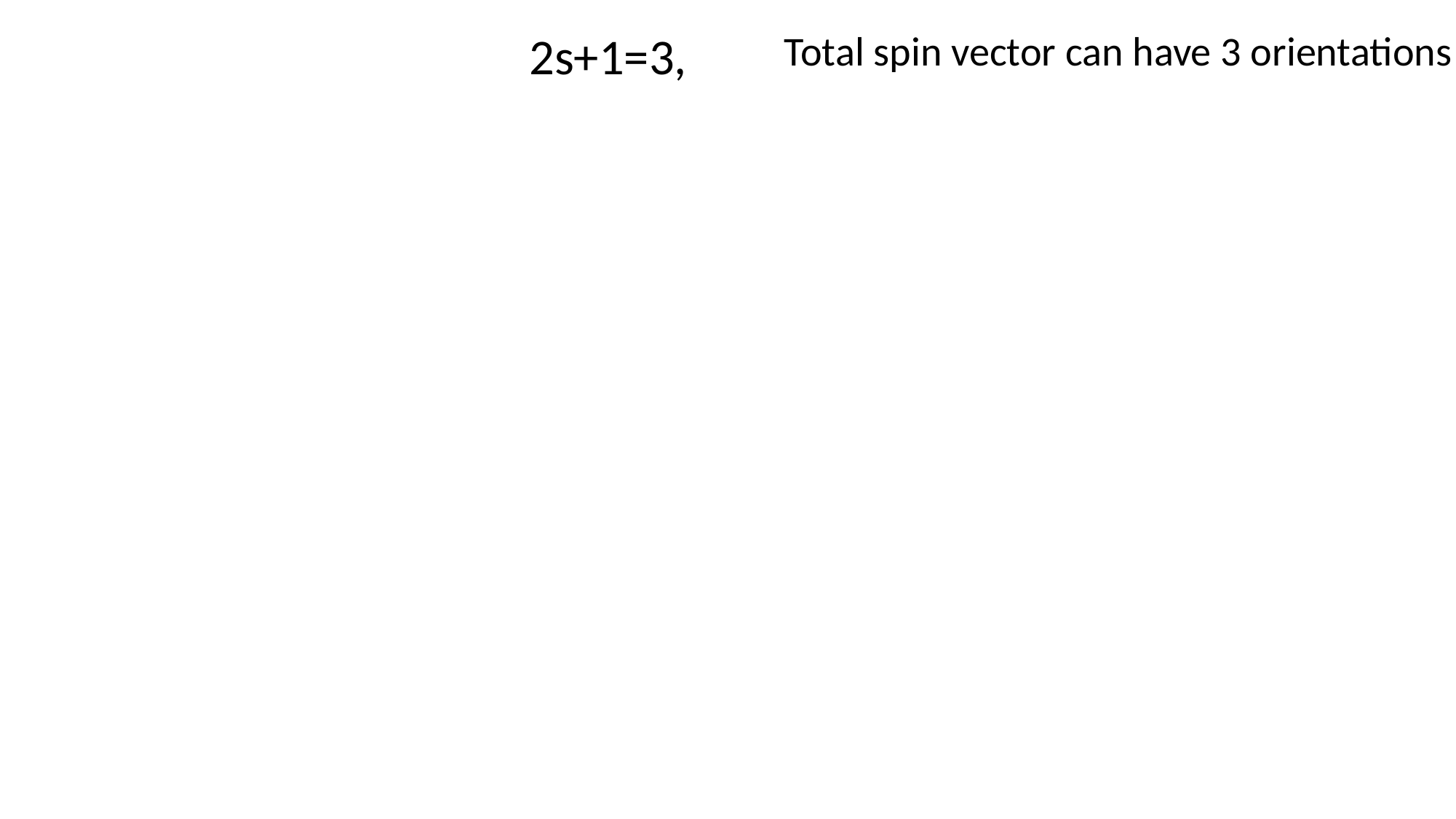

2s+1=3,
Total spin vector can have 3 orientations